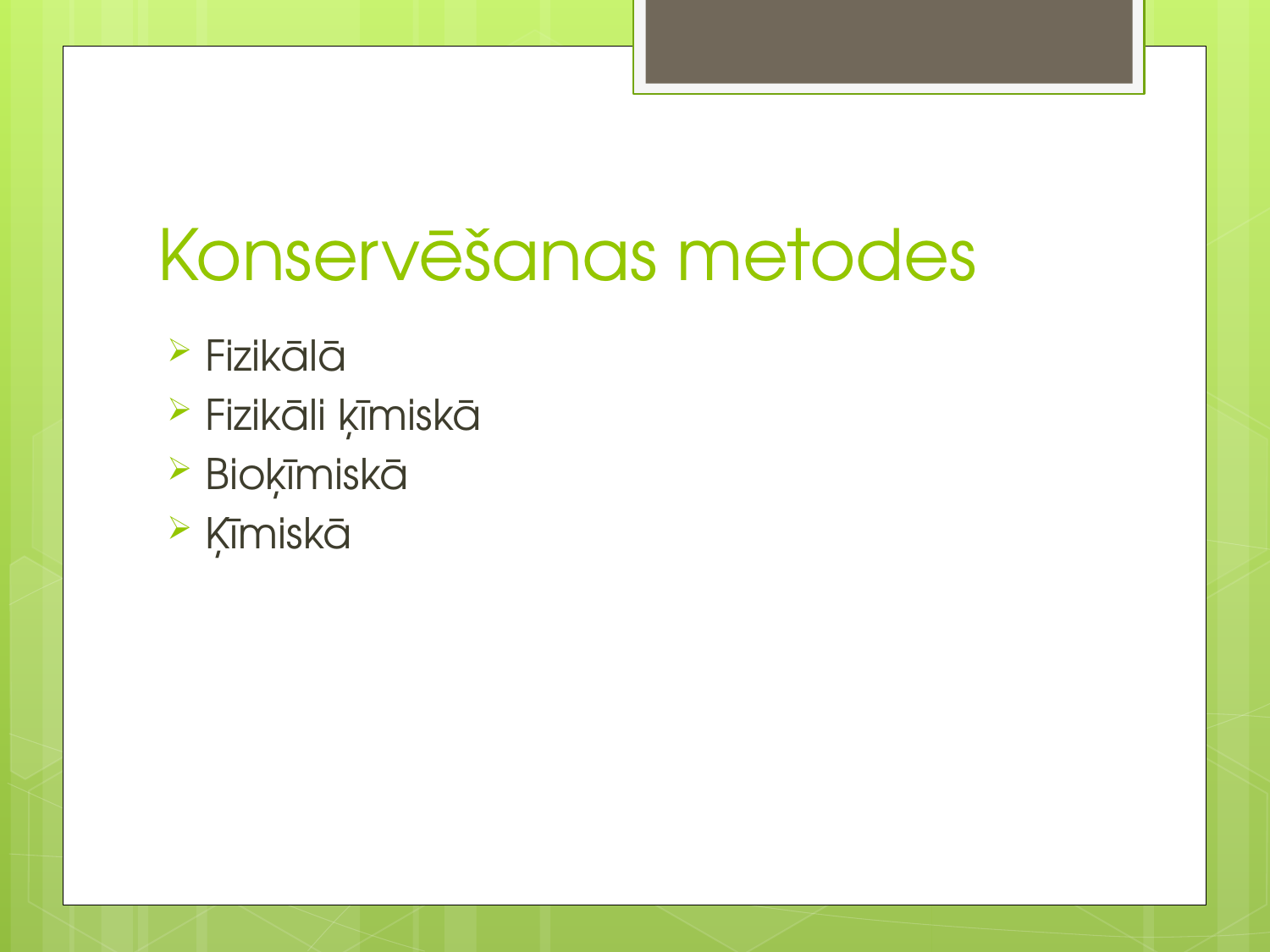

# Konservēšanas metodes
Fizikālā
Fizikāli ķīmiskā
Bioķīmiskā
Ķīmiskā